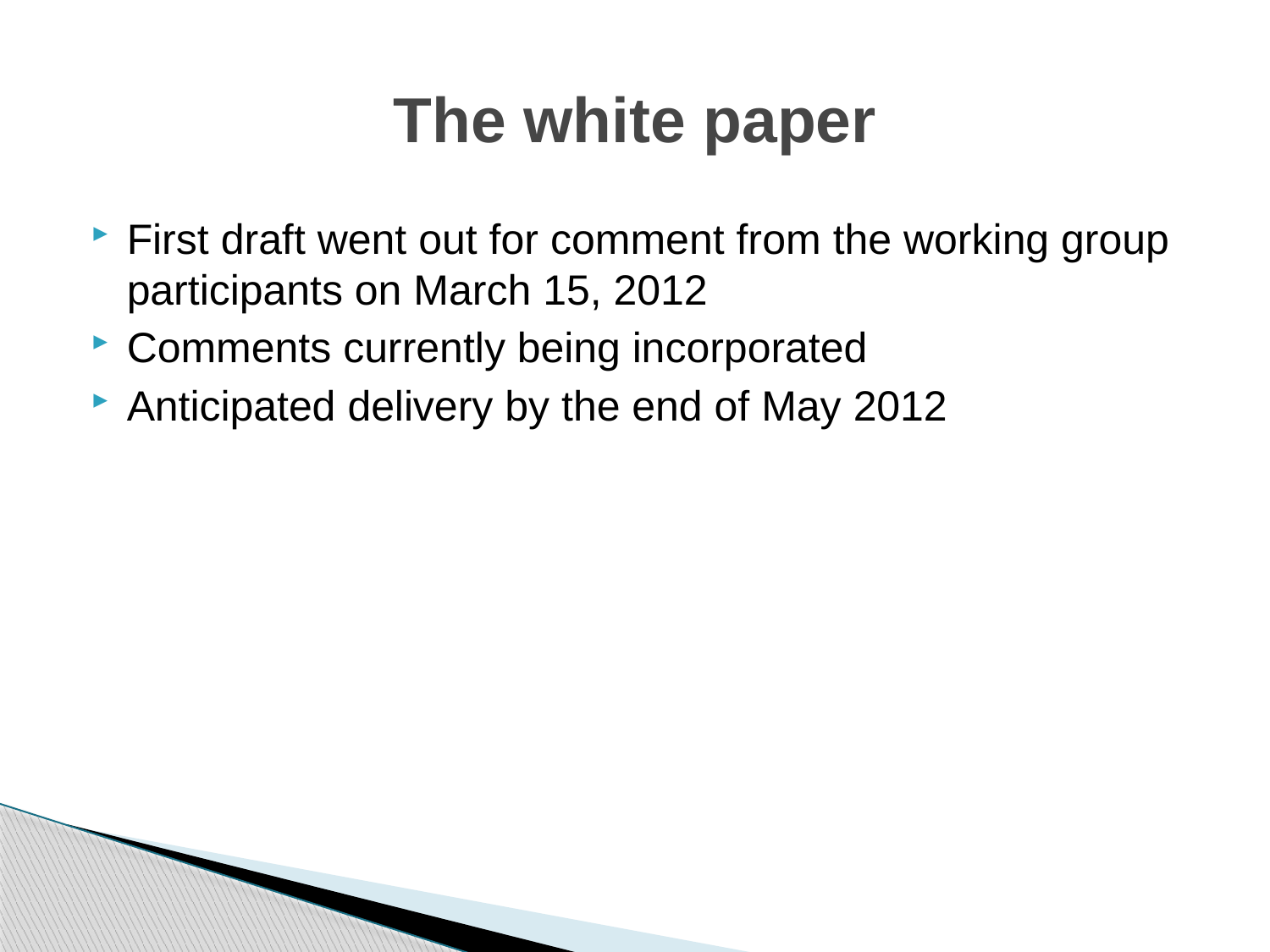

# The white paper
First draft went out for comment from the working group participants on March 15, 2012
Comments currently being incorporated
Anticipated delivery by the end of May 2012